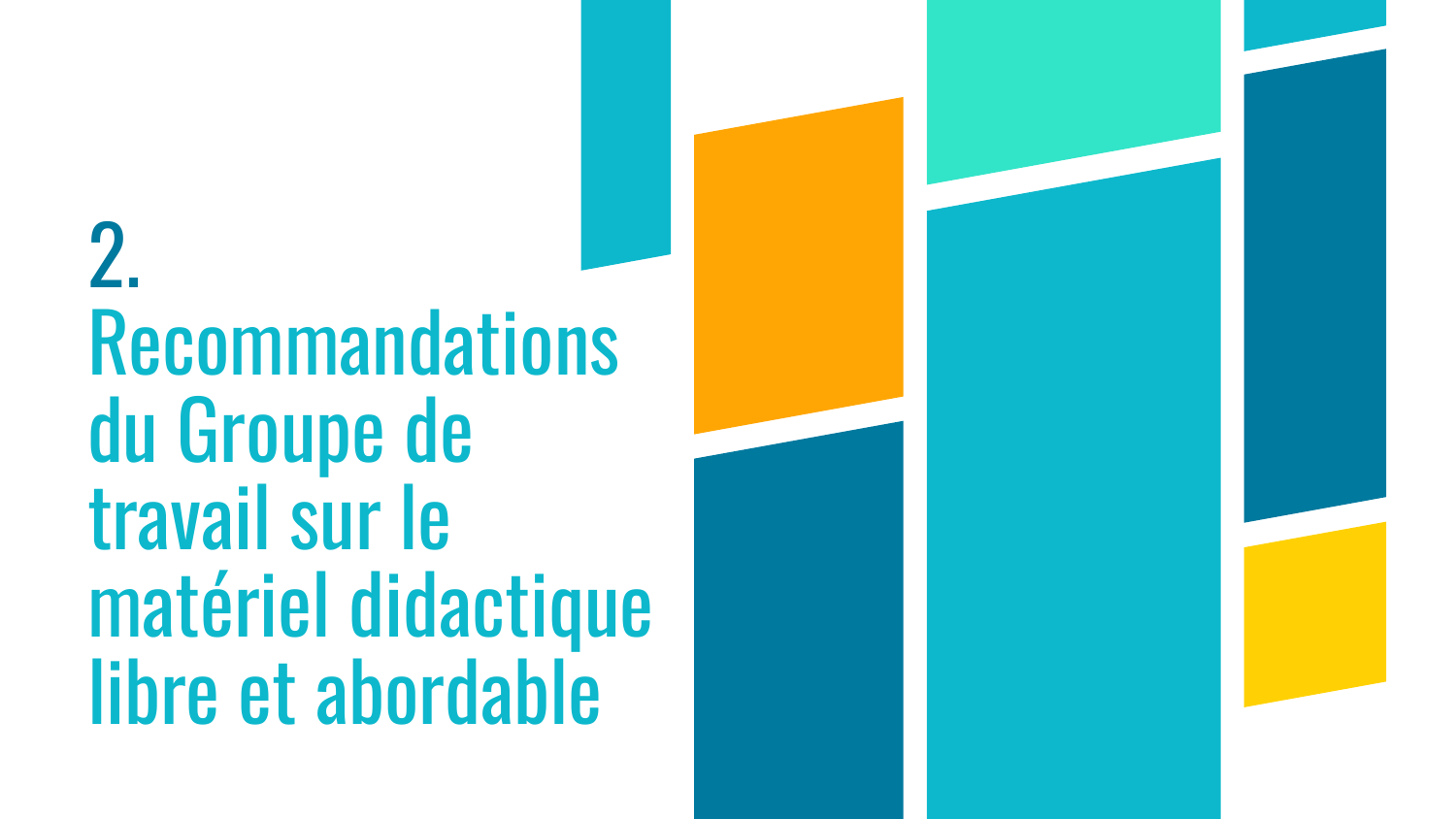

# 2.
Recommandations du Groupe de travail sur le matériel didactique libre et abordable